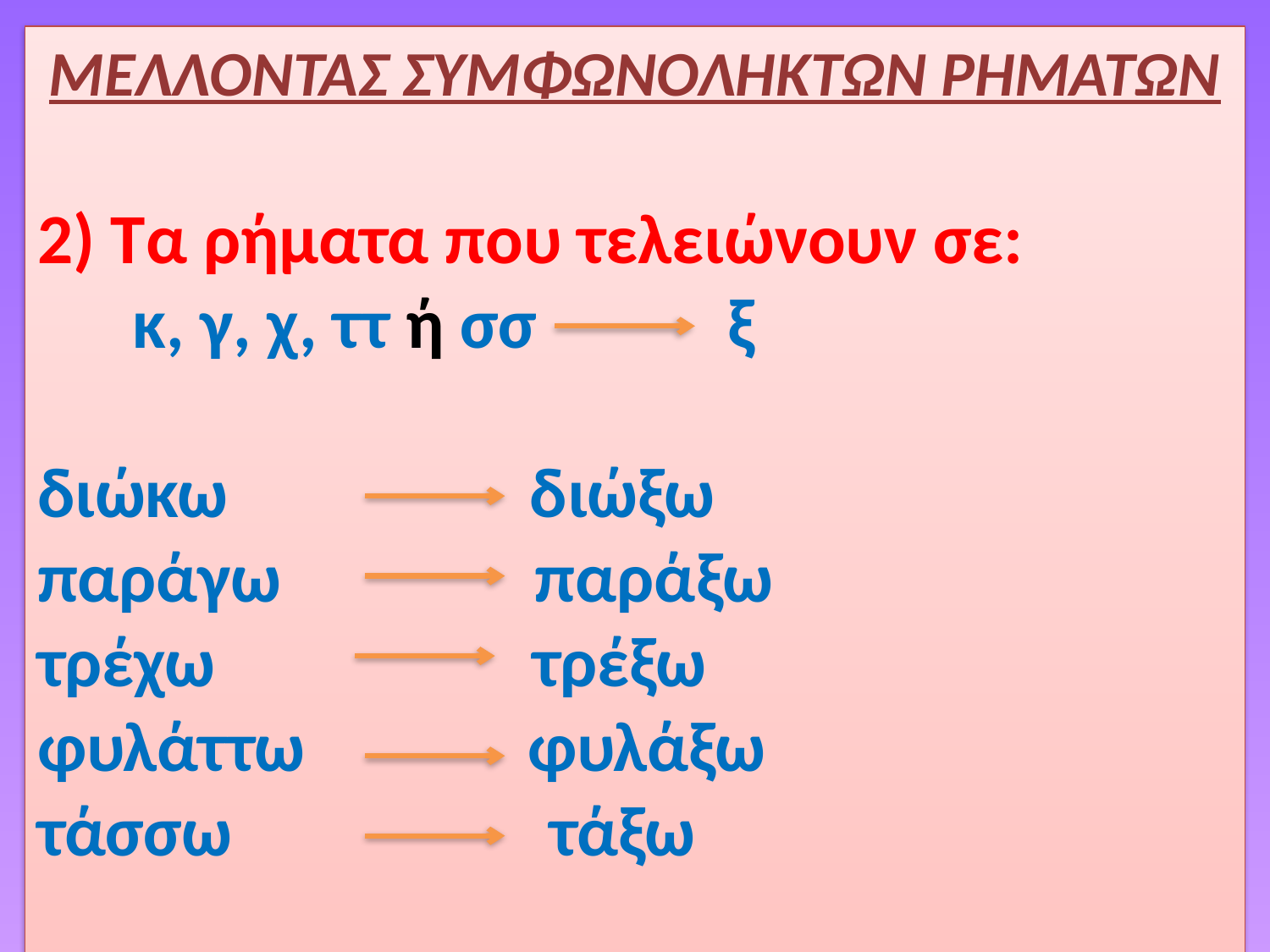

ΜΕΛΛΟΝΤΑΣ ΣΥΜΦΩΝΟΛΗΚΤΩΝ ΡΗΜΑΤΩΝ

2) Τα ρήματα που τελειώνουν σε:
      κ, γ, χ, ττ ή σσ            ξ

διώκω                   διώξω
παράγω                παράξω
τρέχω                    τρέξω
φυλάττω              φυλάξω
τάσσω                    τάξω